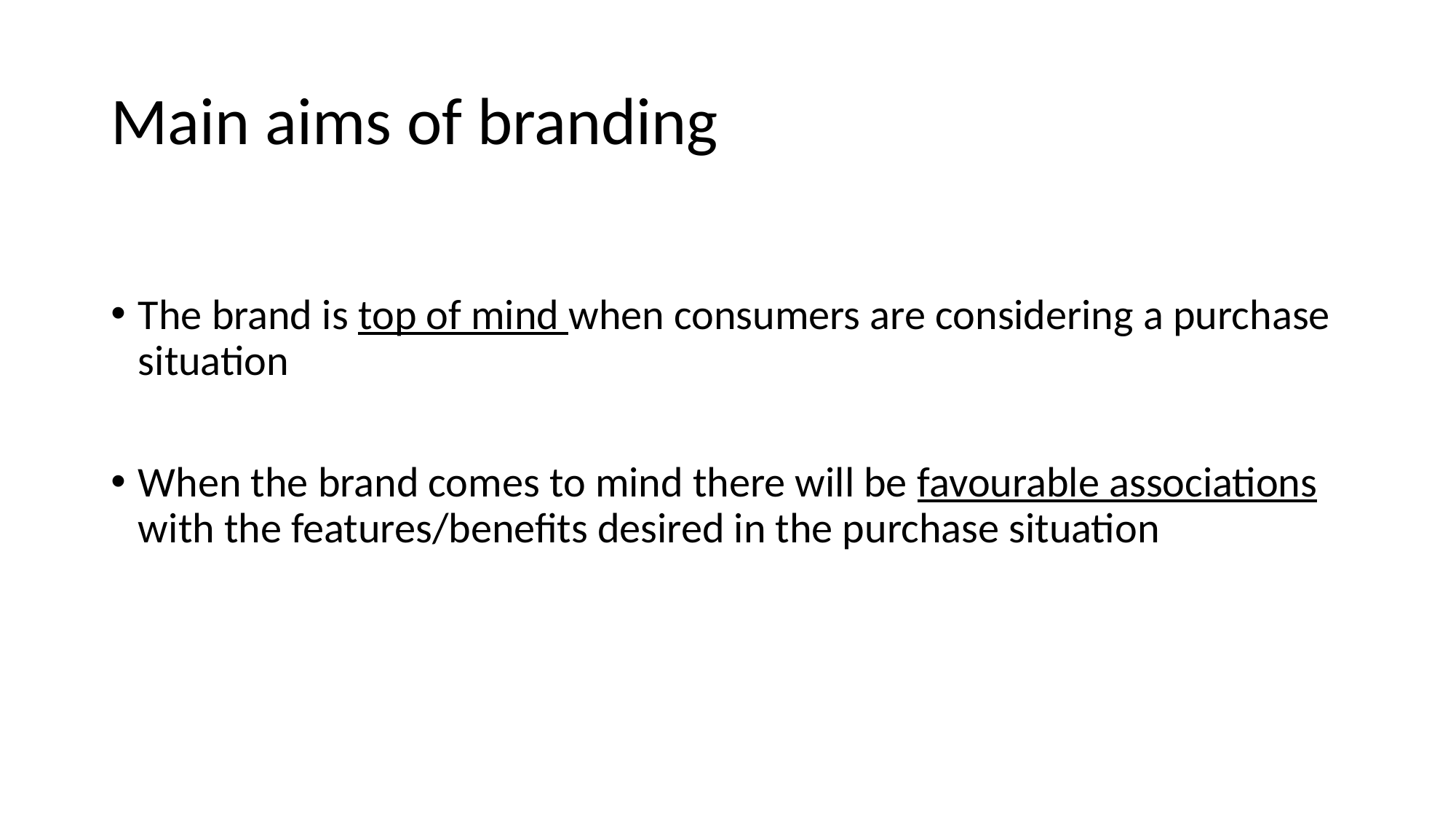

# Main aims of branding
The brand is top of mind when consumers are considering a purchase situation

When the brand comes to mind there will be favourable associations with the features/benefits desired in the purchase situation